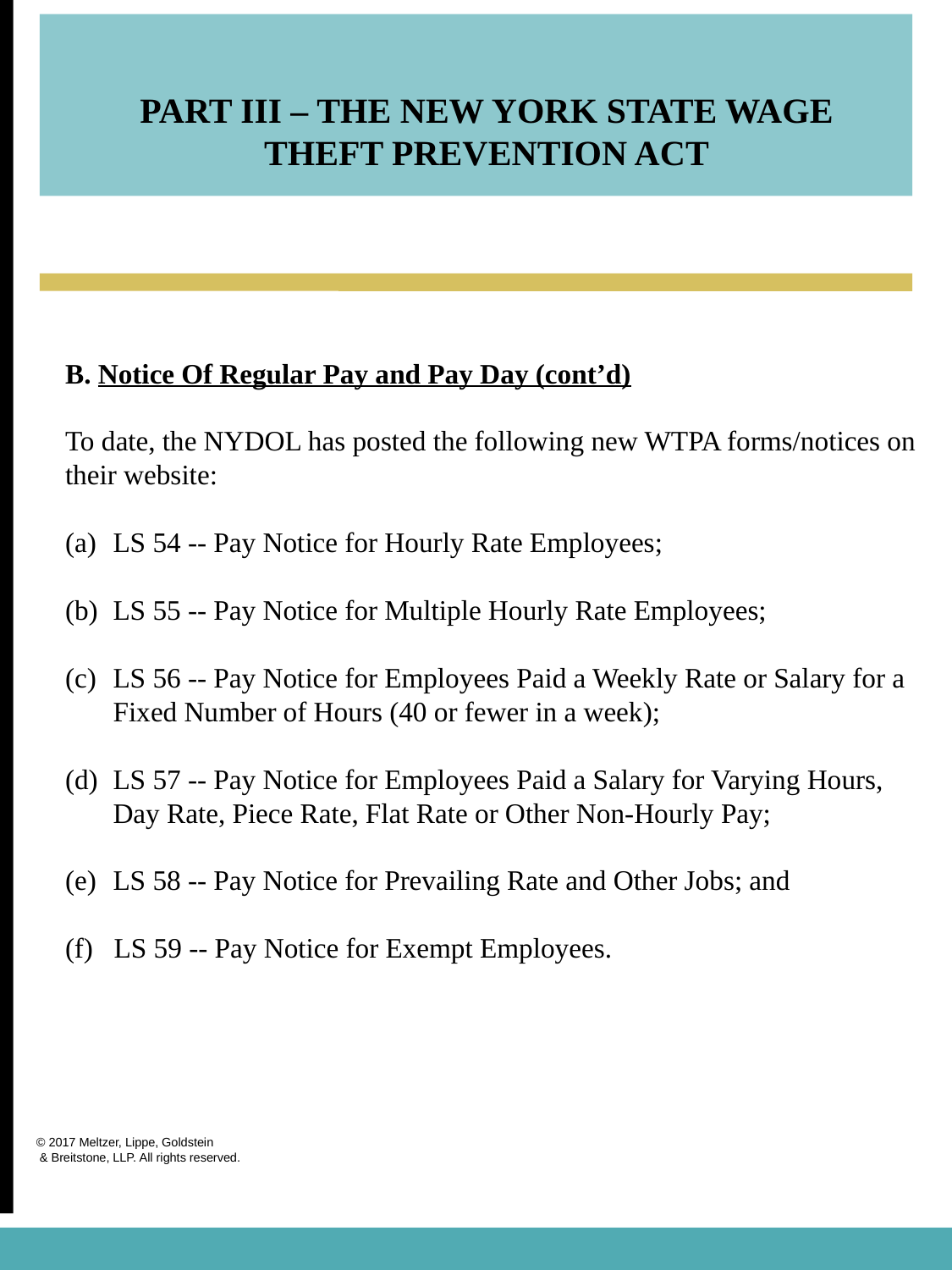

PART III – THE NEW YORK STATE WAGE THEFT PREVENTION ACT
B. Notice Of Regular Pay and Pay Day (cont’d)

To date, the NYDOL has posted the following new WTPA forms/notices on their website:

LS 54 -- Pay Notice for Hourly Rate Employees;

LS 55 -- Pay Notice for Multiple Hourly Rate Employees;

LS 56 -- Pay Notice for Employees Paid a Weekly Rate or Salary for a Fixed Number of Hours (40 or fewer in a week);

LS 57 -- Pay Notice for Employees Paid a Salary for Varying Hours, Day Rate, Piece Rate, Flat Rate or Other Non-Hourly Pay;

LS 58 -- Pay Notice for Prevailing Rate and Other Jobs; and

(f)   LS 59 -- Pay Notice for Exempt Employees.